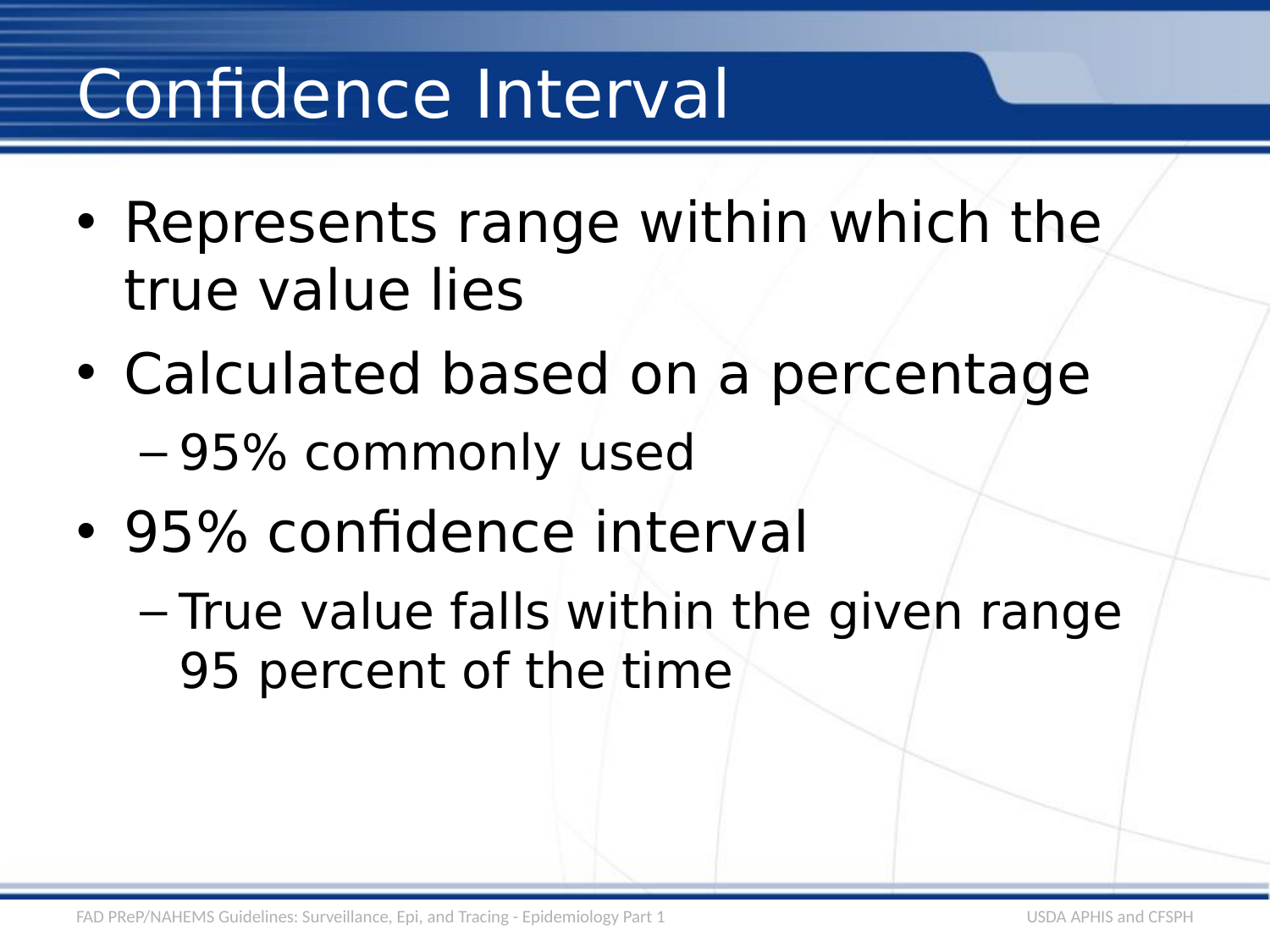

# Confidence Interval
Represents range within which the true value lies
Calculated based on a percentage
95% commonly used
95% confidence interval
True value falls within the given range 95 percent of the time

FAD PReP/NAHEMS Guidelines: Surveillance, Epi, and Tracing - Epidemiology Part 1
USDA APHIS and CFSPH